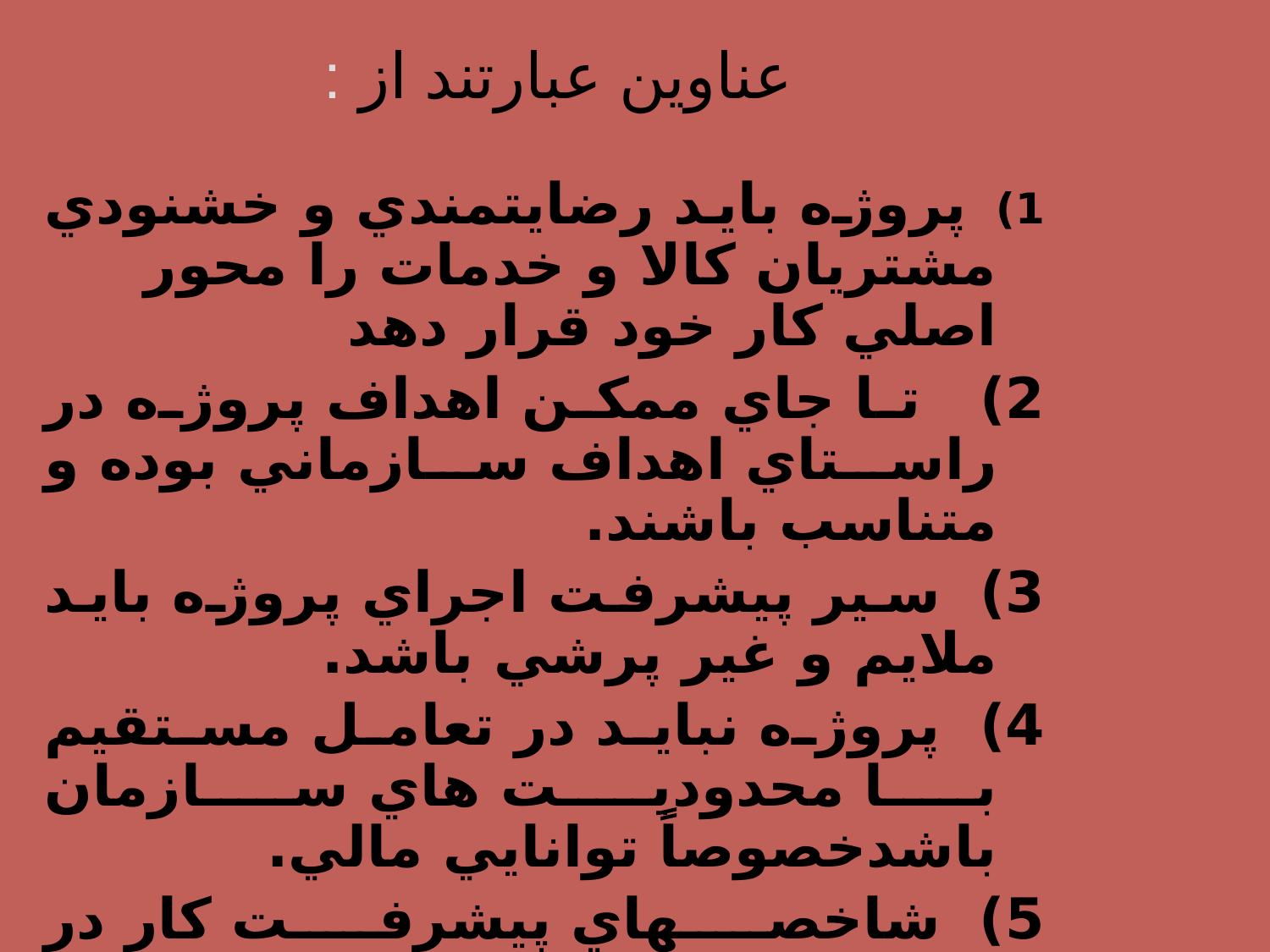

# عناوين عبارتند از :
1)  پروژه بايد رضايتمندي و خشنودي مشتريان كالا و خدمات را محور اصلي كار خود قرار دهد
2)   تا جاي ممكن اهداف پروژه در راستاي اهداف سازماني بوده و متناسب باشند.
3)  سير پيشرفت اجراي پروژه بايد ملايم و غير پرشي باشد.
4)  پروژه نبايد در تعامل مستقيم با محدوديت هاي سازمان باشدخصوصاً توانايي مالي.
5)  شاخص­هاي پيشرفت كار در ابتداي پروژه كاملا شفاف و مشخص باشند.